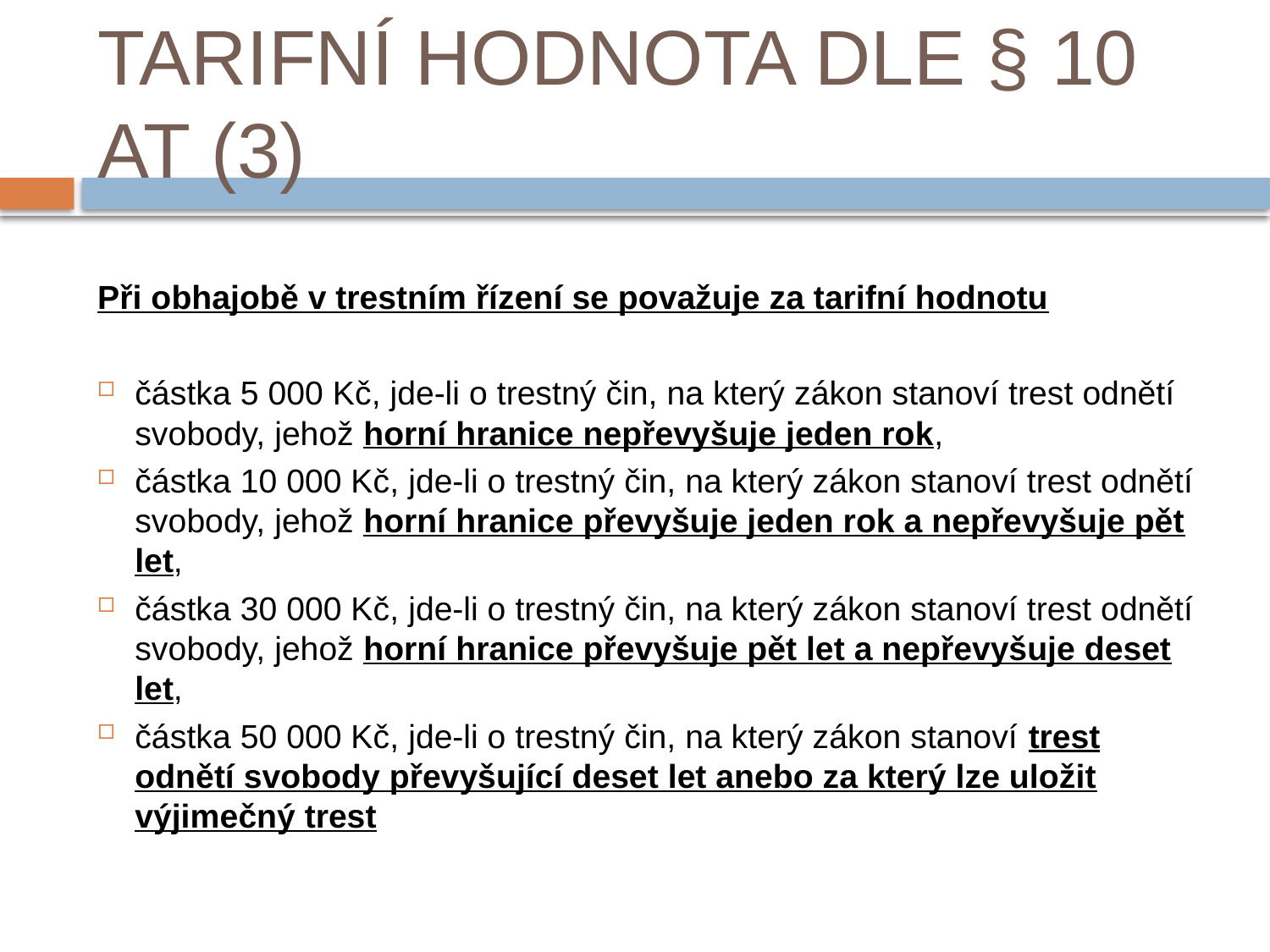

# TARIFNÍ HODNOTA DLE § 10 AT (3)

Při obhajobě v trestním řízení se považuje za tarifní hodnotu

částka 5 000 Kč, jde-li o trestný čin, na který zákon stanoví trest odnětí svobody, jehož horní hranice nepřevyšuje jeden rok,
částka 10 000 Kč, jde-li o trestný čin, na který zákon stanoví trest odnětí svobody, jehož horní hranice převyšuje jeden rok a nepřevyšuje pět let,
částka 30 000 Kč, jde-li o trestný čin, na který zákon stanoví trest odnětí svobody, jehož horní hranice převyšuje pět let a nepřevyšuje deset let,
částka 50 000 Kč, jde-li o trestný čin, na který zákon stanoví trest odnětí svobody převyšující deset let anebo za který lze uložit výjimečný trest